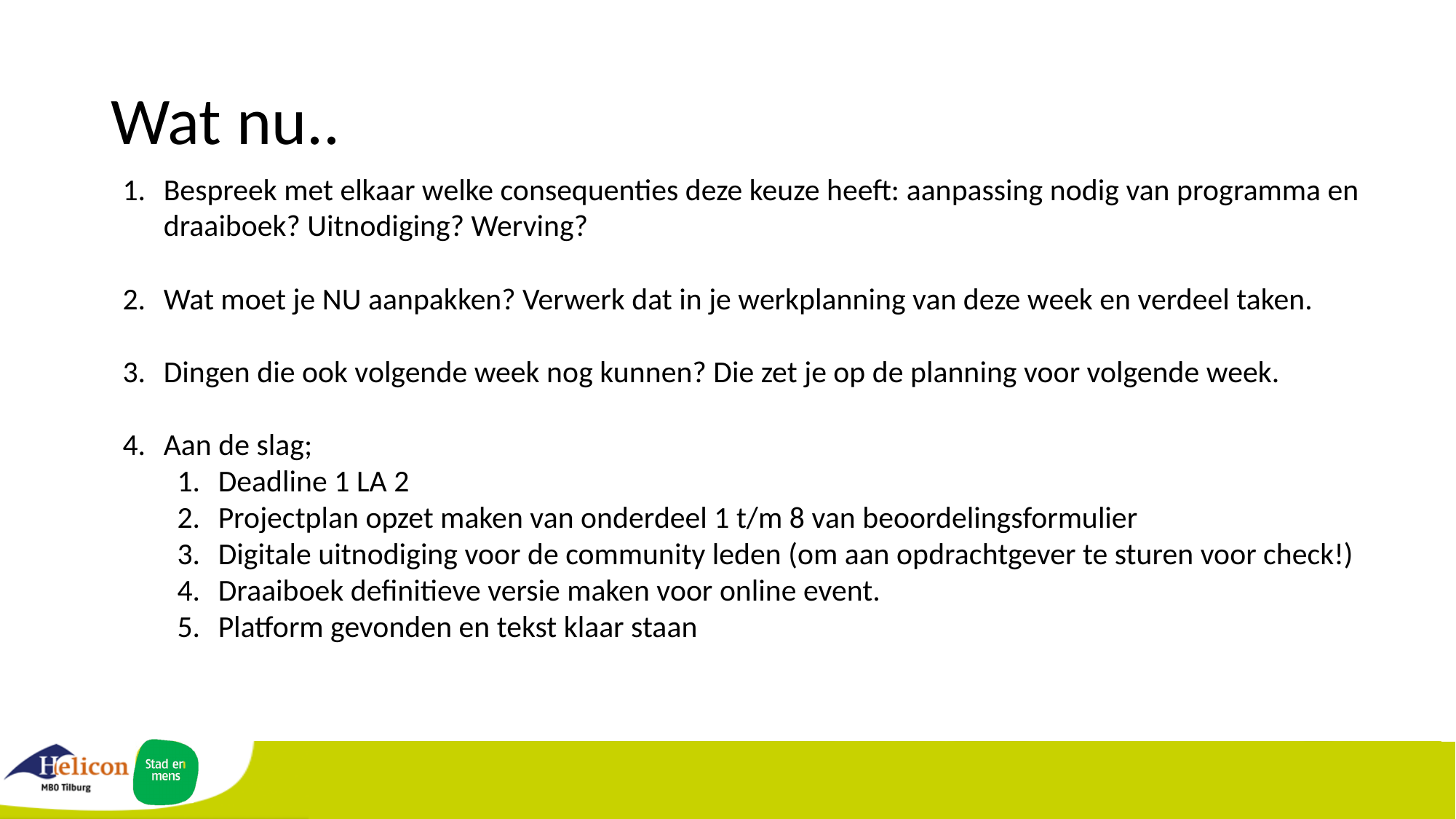

# Wat nu..
Bespreek met elkaar welke consequenties deze keuze heeft: aanpassing nodig van programma en draaiboek? Uitnodiging? Werving?

Wat moet je NU aanpakken? Verwerk dat in je werkplanning van deze week en verdeel taken.

Dingen die ook volgende week nog kunnen? Die zet je op de planning voor volgende week.

Aan de slag;
Deadline 1 LA 2
Projectplan opzet maken van onderdeel 1 t/m 8 van beoordelingsformulier
Digitale uitnodiging voor de community leden (om aan opdrachtgever te sturen voor check!)
Draaiboek definitieve versie maken voor online event.
Platform gevonden en tekst klaar staan